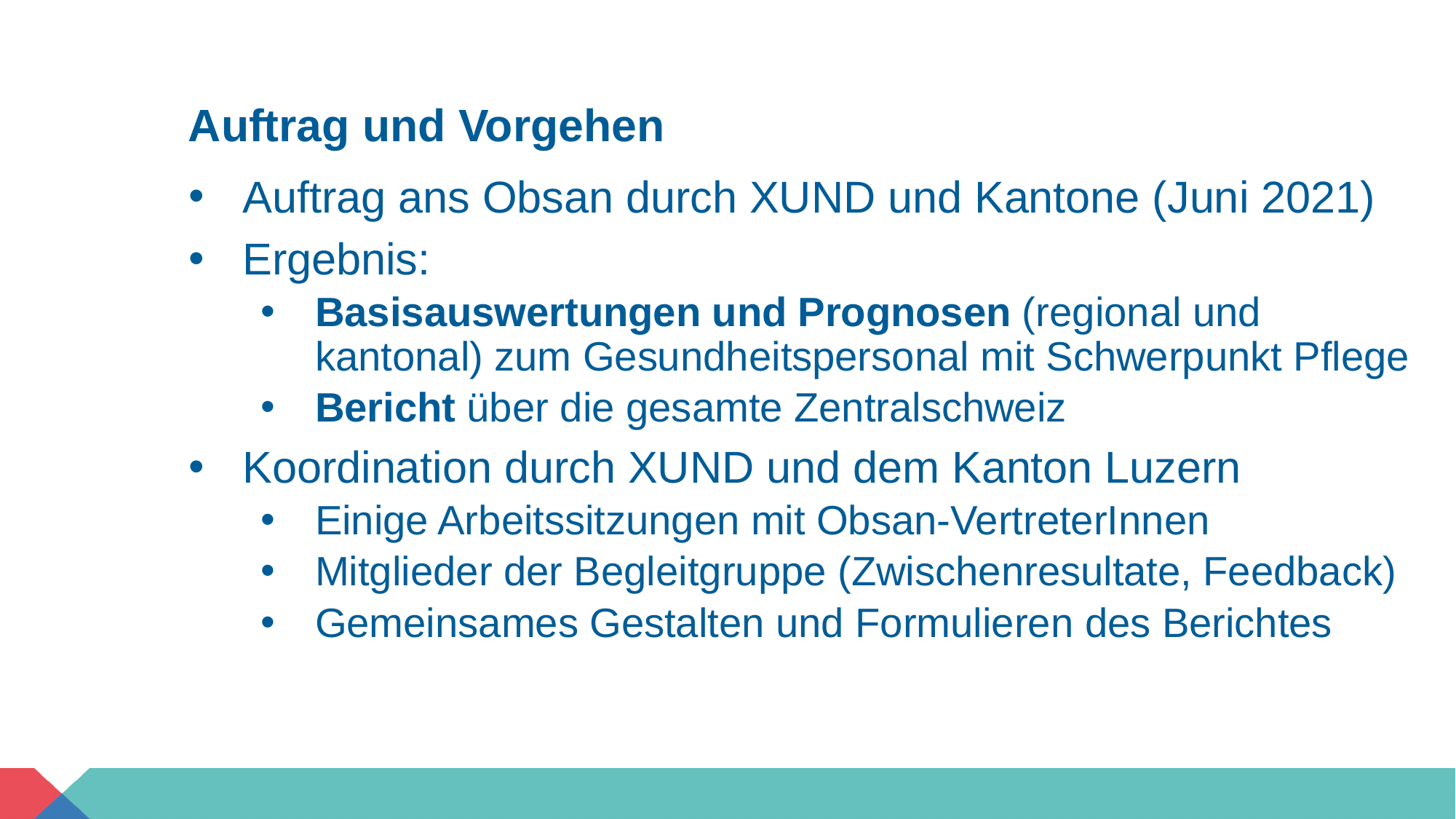

# Auftrag und Vorgehen
Auftrag ans Obsan durch XUND und Kantone (Juni 2021)
Ergebnis:
Basisauswertungen und Prognosen (regional und kantonal) zum Gesundheitspersonal mit Schwerpunkt Pflege
Bericht über die gesamte Zentralschweiz
Koordination durch XUND und dem Kanton Luzern
Einige Arbeitssitzungen mit Obsan-VertreterInnen
Mitglieder der Begleitgruppe (Zwischenresultate, Feedback)
Gemeinsames Gestalten und Formulieren des Berichtes